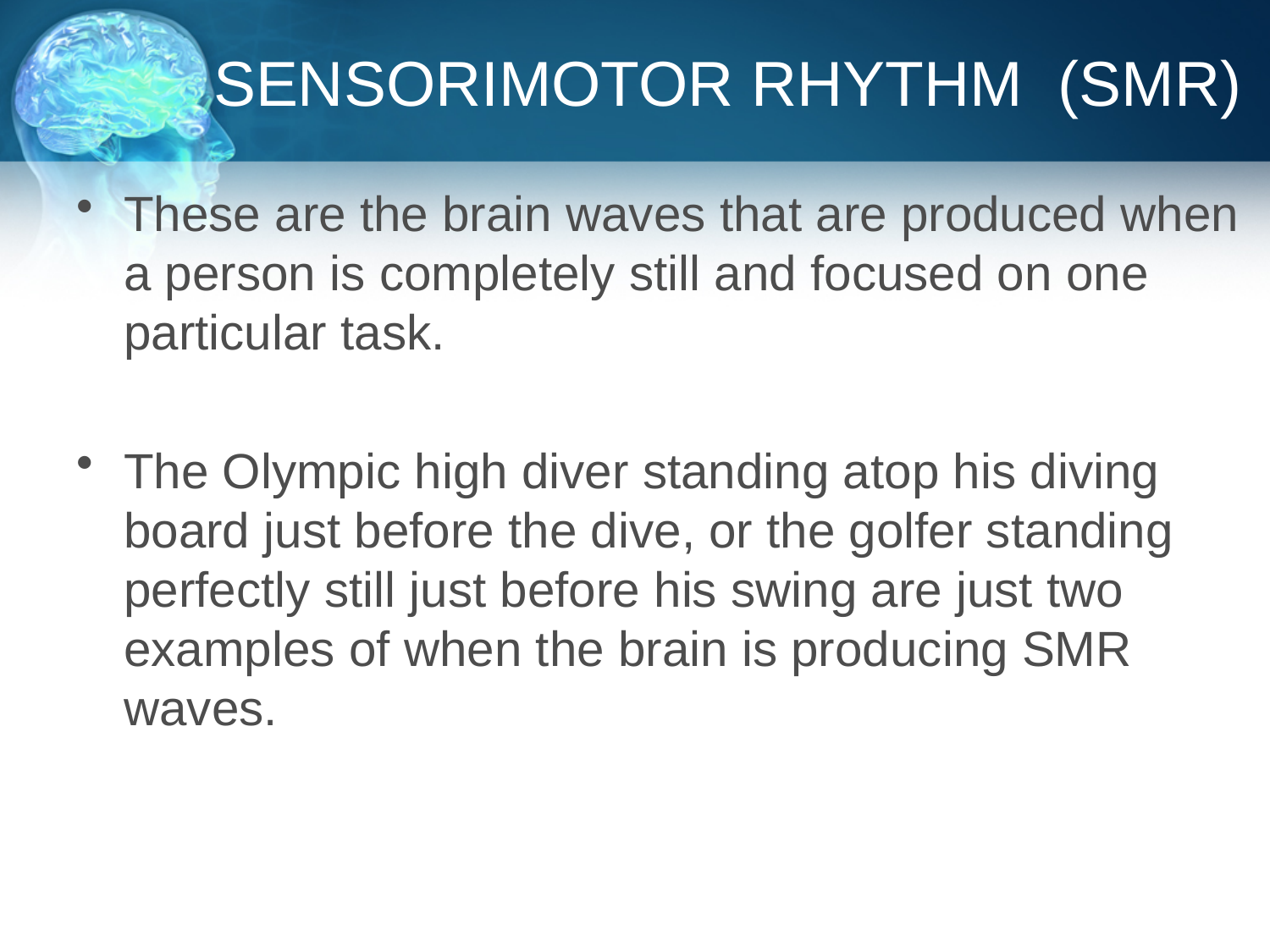

# SENSORIMOTOR RHYTHM  (SMR)
These are the brain waves that are produced when a person is completely still and focused on one particular task.

The Olympic high diver standing atop his diving board just before the dive, or the golfer standing perfectly still just before his swing are just two examples of when the brain is producing SMR waves.